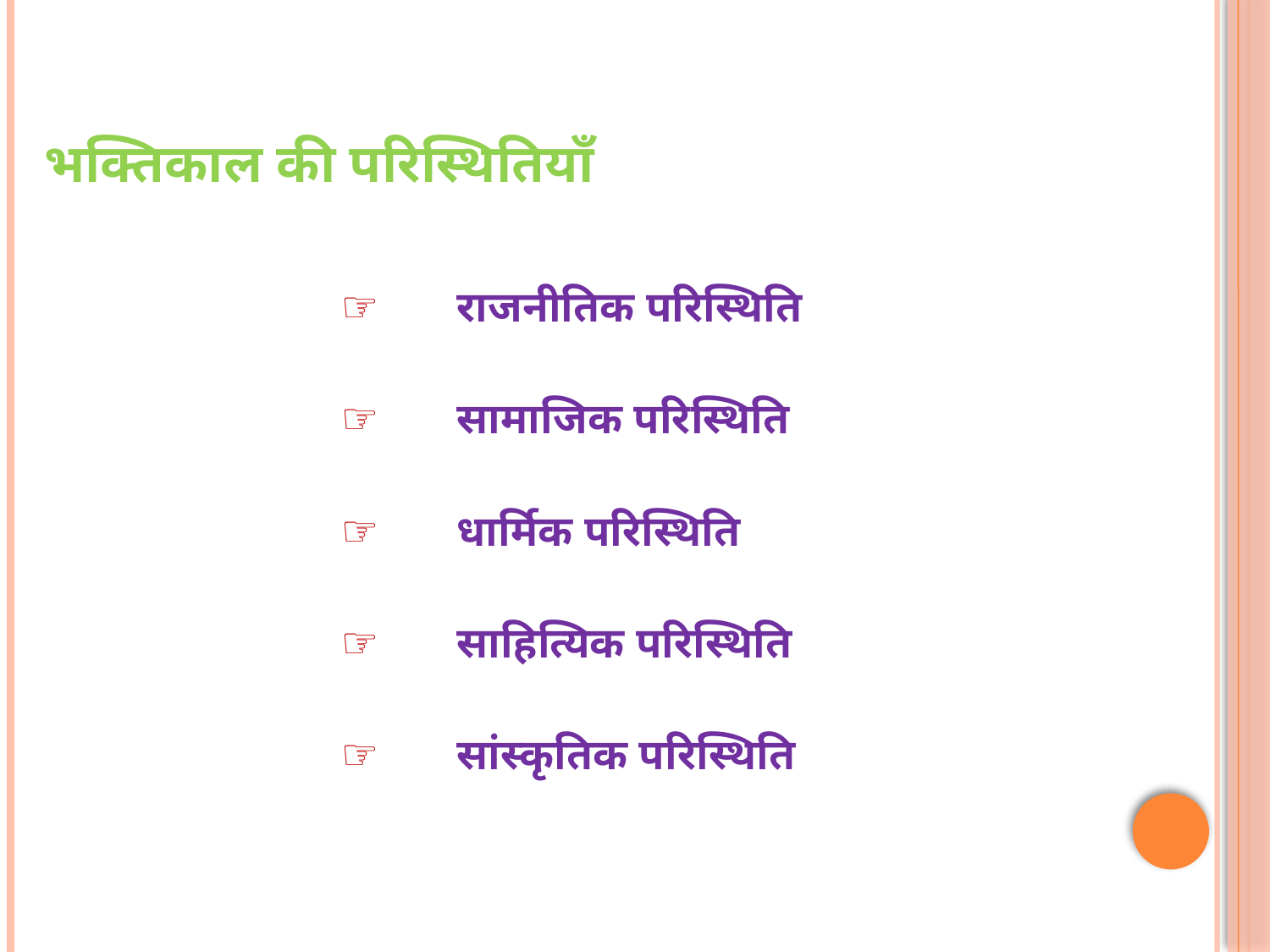

# भक्तिकाल की परिस्थितियॉं
		 ☞ 	राजनीतिक परिस्थिति
		 ☞ 	सामाजिक परिस्थिति
		 ☞ 	धार्मिक परिस्थिति
		 ☞ 	साहित्यिक परिस्थिति
		 ☞ 	सांस्कृतिक परिस्थिति